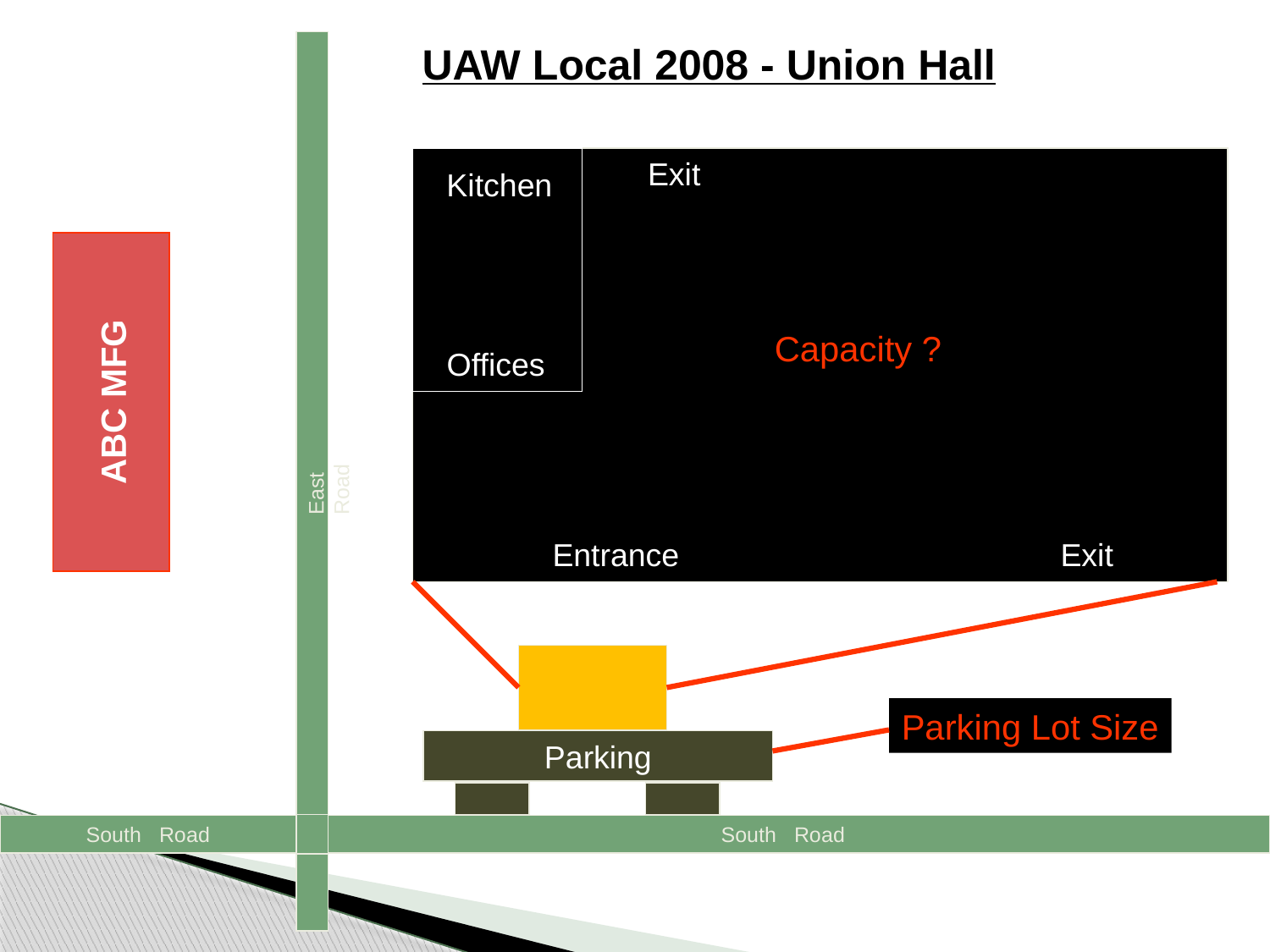

UAW Local 2008 - Union Hall

Exit
Kitchen

Capacity ?
Offices
ABC MFG
East   Road
Entrance
Exit

Parking Lot Size
Parking

South   Road
South   Road